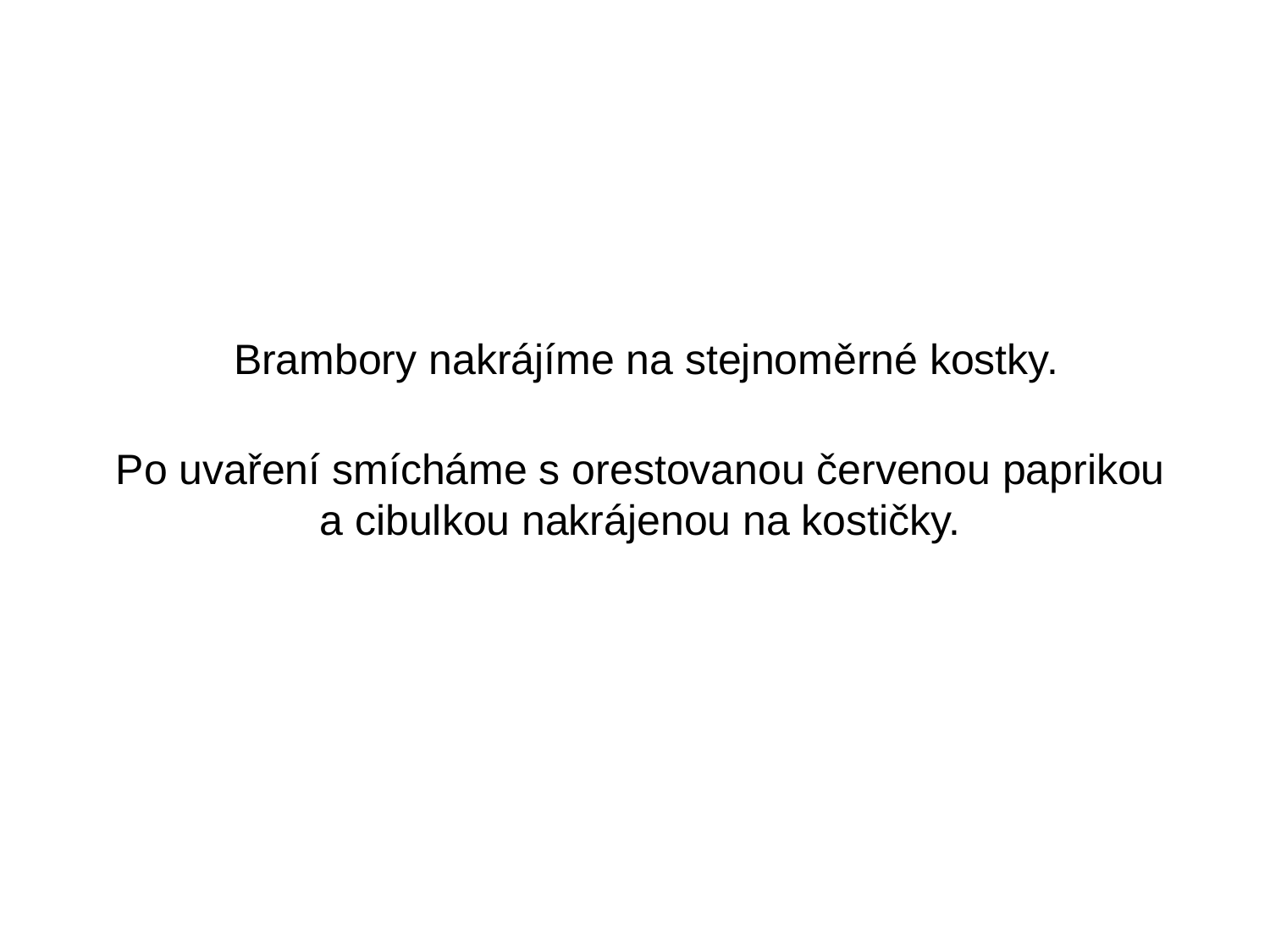

Brambory nakrájíme na stejnoměrné kostky.
Po uvaření smícháme s orestovanou červenou paprikou
a cibulkou nakrájenou na kostičky.